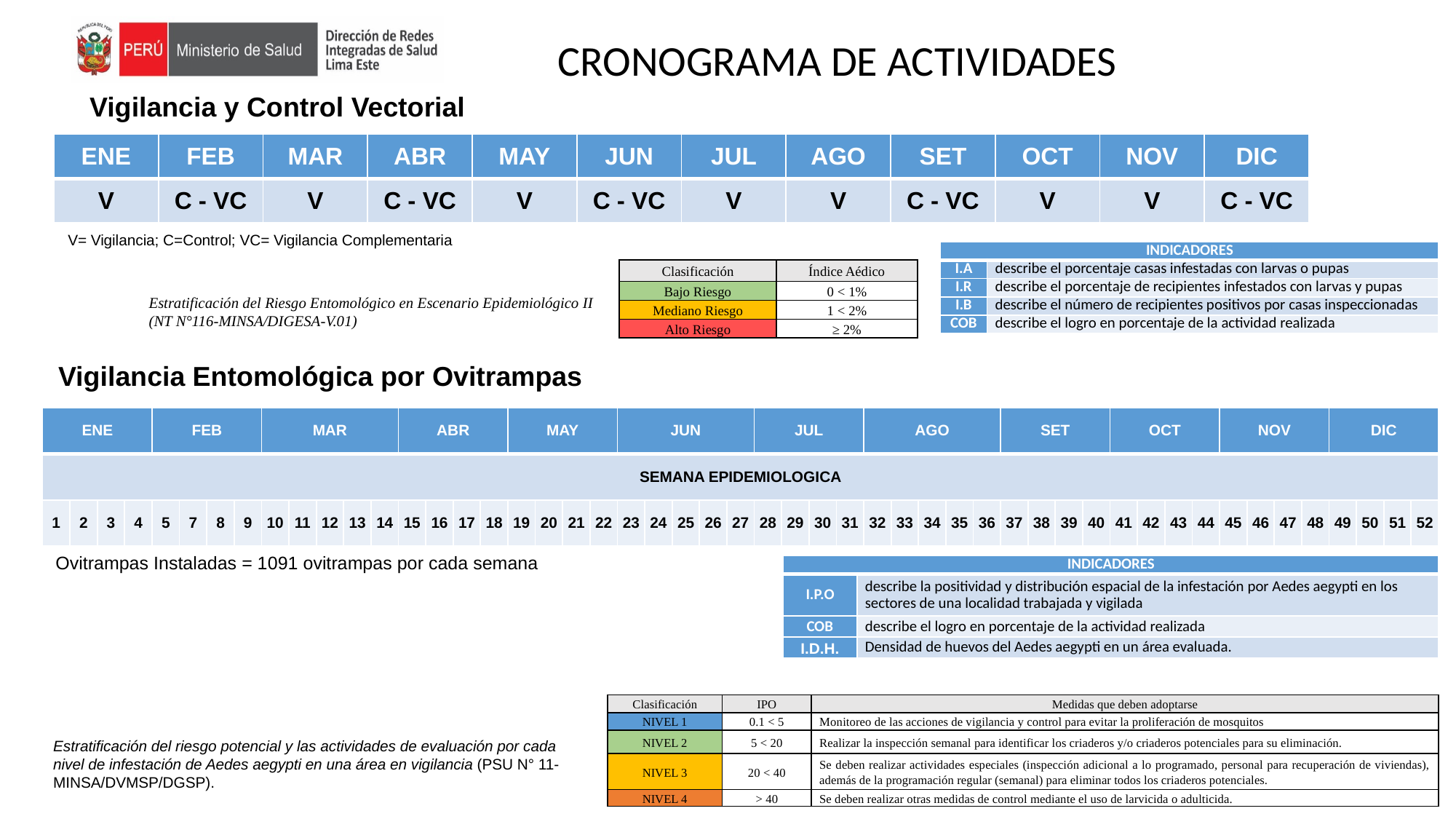

# CRONOGRAMA DE ACTIVIDADES
Vigilancia y Control Vectorial
| ENE | FEB | MAR | ABR | MAY | JUN | JUL | AGO | SET | OCT | NOV | DIC |
| --- | --- | --- | --- | --- | --- | --- | --- | --- | --- | --- | --- |
| V | C - VC | V | C - VC | V | C - VC | V | V | C - VC | V | V | C - VC |
V= Vigilancia; C=Control; VC= Vigilancia Complementaria
| INDICADORES |  |
| --- | --- |
| I.A | describe el porcentaje casas infestadas con larvas o pupas |
| I.R | describe el porcentaje de recipientes infestados con larvas y pupas |
| I.B | describe el número de recipientes positivos por casas inspeccionadas |
| COB | describe el logro en porcentaje de la actividad realizada |
| Clasificación | Índice Aédico |
| --- | --- |
| Bajo Riesgo | 0 < 1% |
| Mediano Riesgo | 1 < 2% |
| Alto Riesgo | ≥ 2% |
Estratificación del Riesgo Entomológico en Escenario Epidemiológico II (NT N°116-MINSA/DIGESA-V.01)
Vigilancia Entomológica por Ovitrampas
| ENE |  |  |  | FEB |  |  |  | MAR |  |  |  |  | ABR |  |  |  | MAY |  |  |  | JUN |  |  |  |  | JUL |  |  |  | AGO |  |  |  |  | SET |  |  |  | OCT |  |  |  | NOV |  |  |  | DIC |  |  |  |
| --- | --- | --- | --- | --- | --- | --- | --- | --- | --- | --- | --- | --- | --- | --- | --- | --- | --- | --- | --- | --- | --- | --- | --- | --- | --- | --- | --- | --- | --- | --- | --- | --- | --- | --- | --- | --- | --- | --- | --- | --- | --- | --- | --- | --- | --- | --- | --- | --- | --- | --- |
| SEMANA EPIDEMIOLOGICA |  |  |  |  |  |  |  |  |  |  |  |  |  |  |  |  |  |  |  |  |  |  |  |  |  |  |  |  |  |  |  |  |  |  |  |  |  |  |  |  |  |  |  |  |  |  |  |  |  |  |
| 1 | 2 | 3 | 4 | 5 | 7 | 8 | 9 | 10 | 11 | 12 | 13 | 14 | 15 | 16 | 17 | 18 | 19 | 20 | 21 | 22 | 23 | 24 | 25 | 26 | 27 | 28 | 29 | 30 | 31 | 32 | 33 | 34 | 35 | 36 | 37 | 38 | 39 | 40 | 41 | 42 | 43 | 44 | 45 | 46 | 47 | 48 | 49 | 50 | 51 | 52 |
Ovitrampas Instaladas = 1091 ovitrampas por cada semana
| INDICADORES |  |
| --- | --- |
| I.P.O | describe la positividad y distribución espacial de la infestación por Aedes aegypti en los sectores de una localidad trabajada y vigilada |
| COB | describe el logro en porcentaje de la actividad realizada |
| I.D.H. | Densidad de huevos del Aedes aegypti en un área evaluada. |
| Clasificación | IPO | Medidas que deben adoptarse |
| --- | --- | --- |
| NIVEL 1 | 0.1 < 5 | Monitoreo de las acciones de vigilancia y control para evitar la proliferación de mosquitos |
| NIVEL 2 | 5 < 20 | Realizar la inspección semanal para identificar los criaderos y/o criaderos potenciales para su eliminación. |
| NIVEL 3 | 20 < 40 | Se deben realizar actividades especiales (inspección adicional a lo programado, personal para recuperación de viviendas), además de la programación regular (semanal) para eliminar todos los criaderos potenciales. |
| NIVEL 4 | > 40 | Se deben realizar otras medidas de control mediante el uso de larvicida o adulticida. |
Estratificación del riesgo potencial y las actividades de evaluación por cada nivel de infestación de Aedes aegypti en una área en vigilancia (PSU N° 11-MINSA/DVMSP/DGSP).